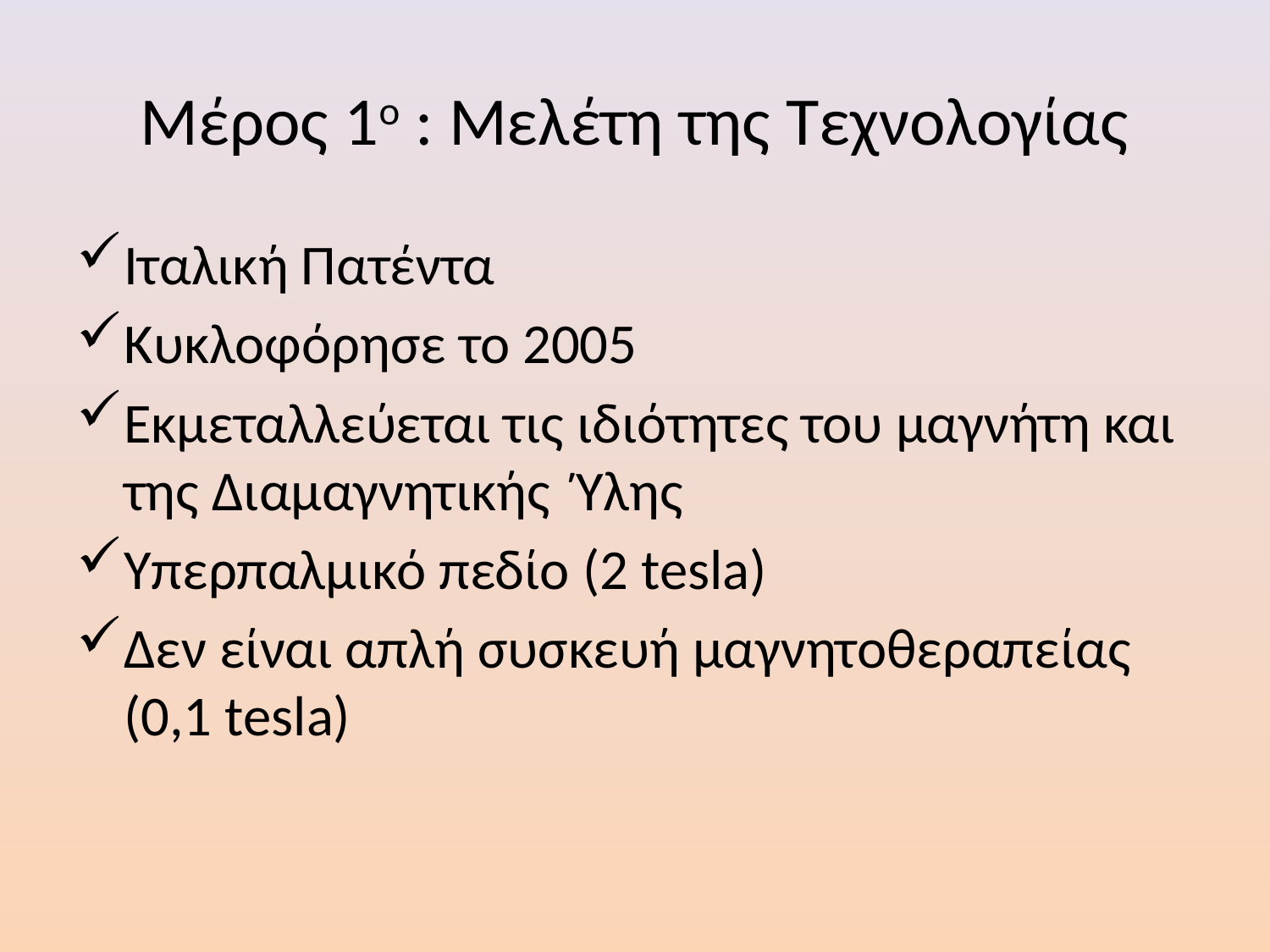

# Μέρος 1ο : Μελέτη της Τεχνολογίας
Ιταλική Πατέντα
Κυκλοφόρησε το 2005
Εκμεταλλεύεται τις ιδιότητες του μαγνήτη και της Διαμαγνητικής  Ύλης
Υπερπαλμικό πεδίο (2 tesla)
Δεν είναι απλή συσκευή μαγνητοθεραπείας (0,1 tesla)